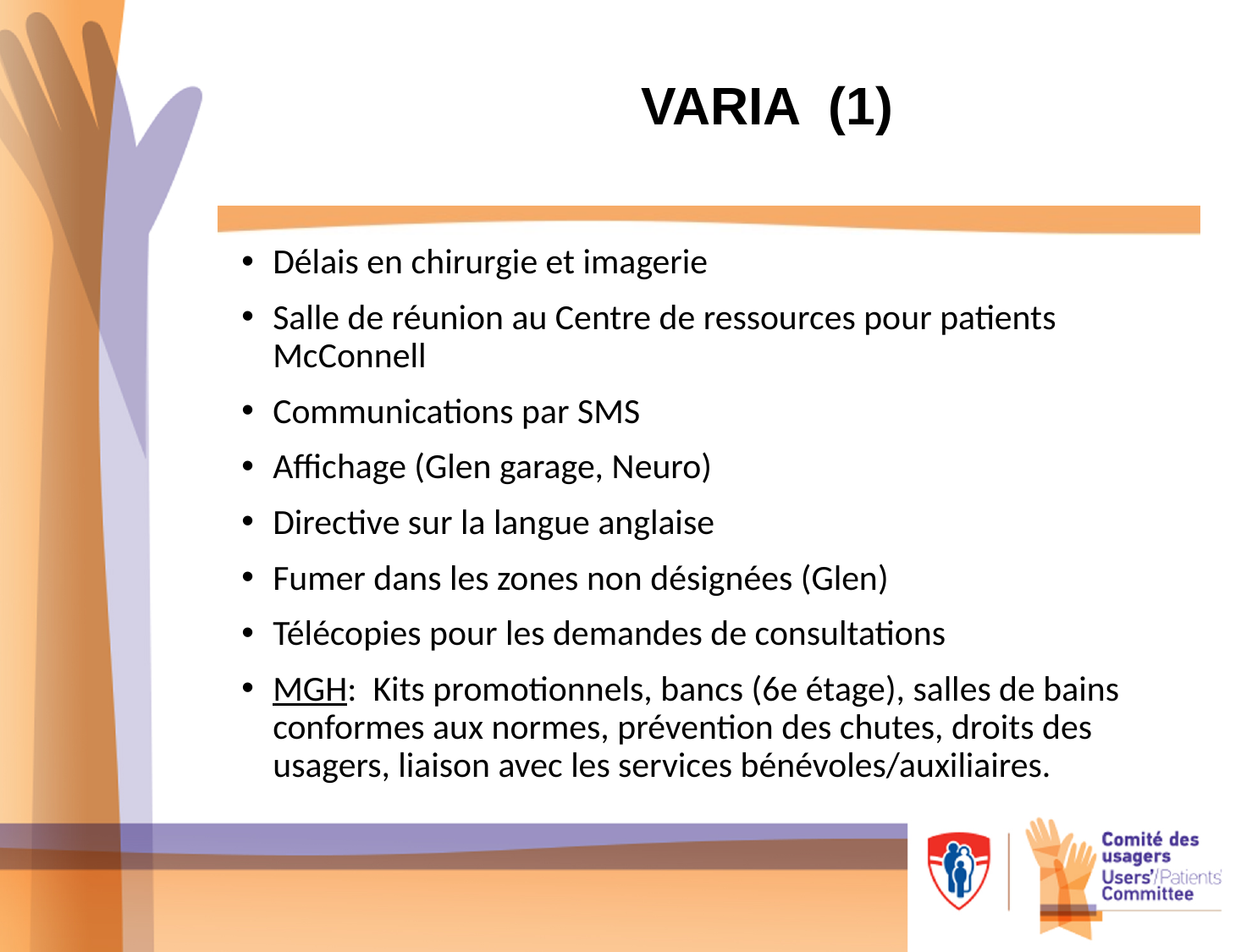

# VARIA  (1)
Délais en chirurgie et imagerie
Salle de réunion au Centre de ressources pour patients McConnell
Communications par SMS
Affichage (Glen garage, Neuro)
Directive sur la langue anglaise
Fumer dans les zones non désignées (Glen)
Télécopies pour les demandes de consultations
MGH:  Kits promotionnels, bancs (6e étage), salles de bains conformes aux normes, prévention des chutes, droits des usagers, liaison avec les services bénévoles/auxiliaires.